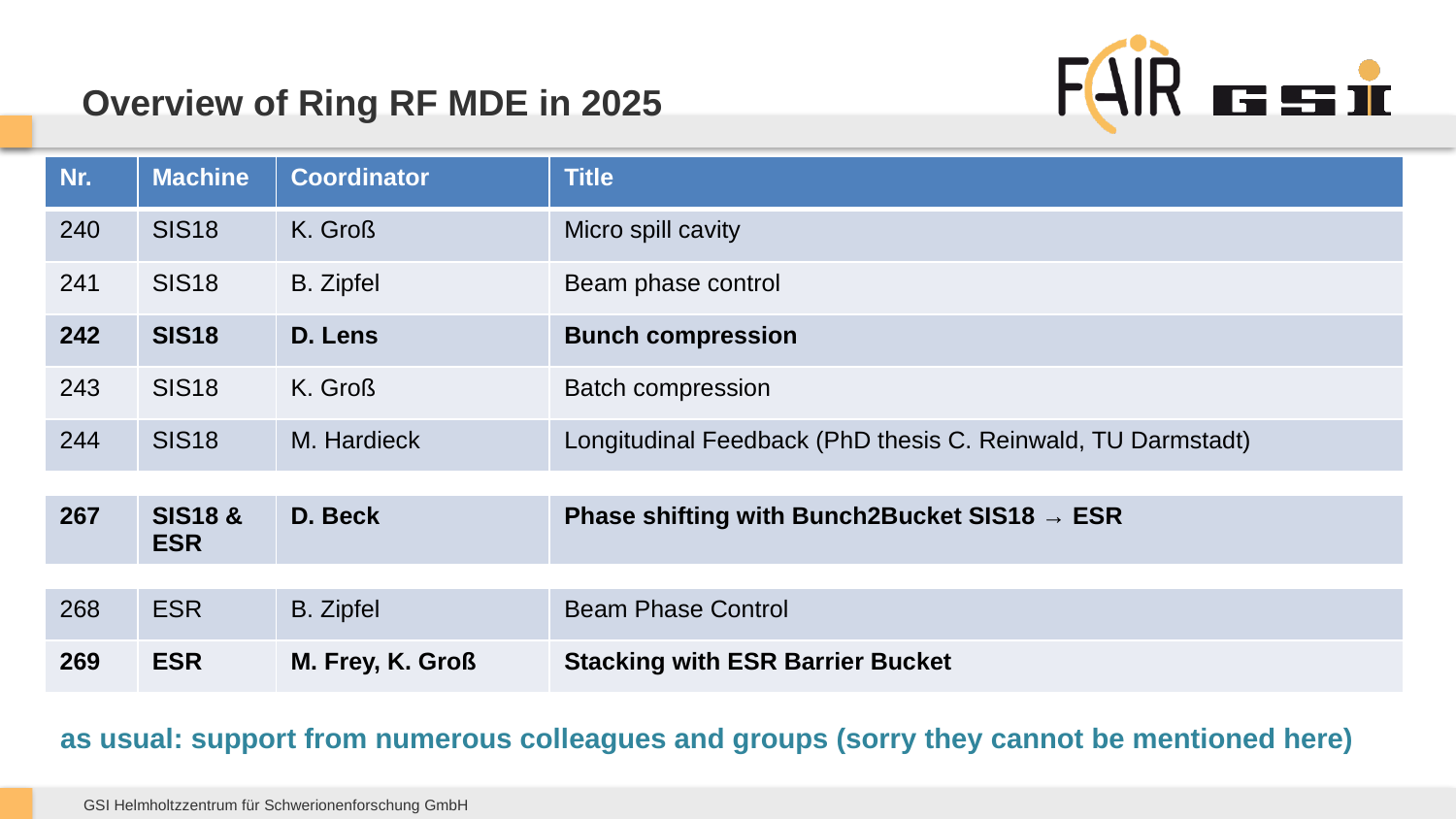

# Overview of Ring RF MDE in 2025
| Nr. | Machine | Coordinator | Title |
| --- | --- | --- | --- |
| 240 | SIS18 | K. Groß | Micro spill cavity |
| 241 | SIS18 | B. Zipfel | Beam phase control |
| 242 | SIS18 | D. Lens | Bunch compression |
| 243 | SIS18 | K. Groß | Batch compression |
| 244 | SIS18 | M. Hardieck | Longitudinal Feedback (PhD thesis C. Reinwald, TU Darmstadt) |
|  |  |  |  |
| 267 | SIS18 & ESR | D. Beck | Phase shifting with Bunch2Bucket SIS18 → ESR |
|  |  |  |  |
| 268 | ESR | B. Zipfel | Beam Phase Control |
| 269 | ESR | M. Frey, K. Groß | Stacking with ESR Barrier Bucket |
as usual: support from numerous colleagues and groups (sorry they cannot be mentioned here)